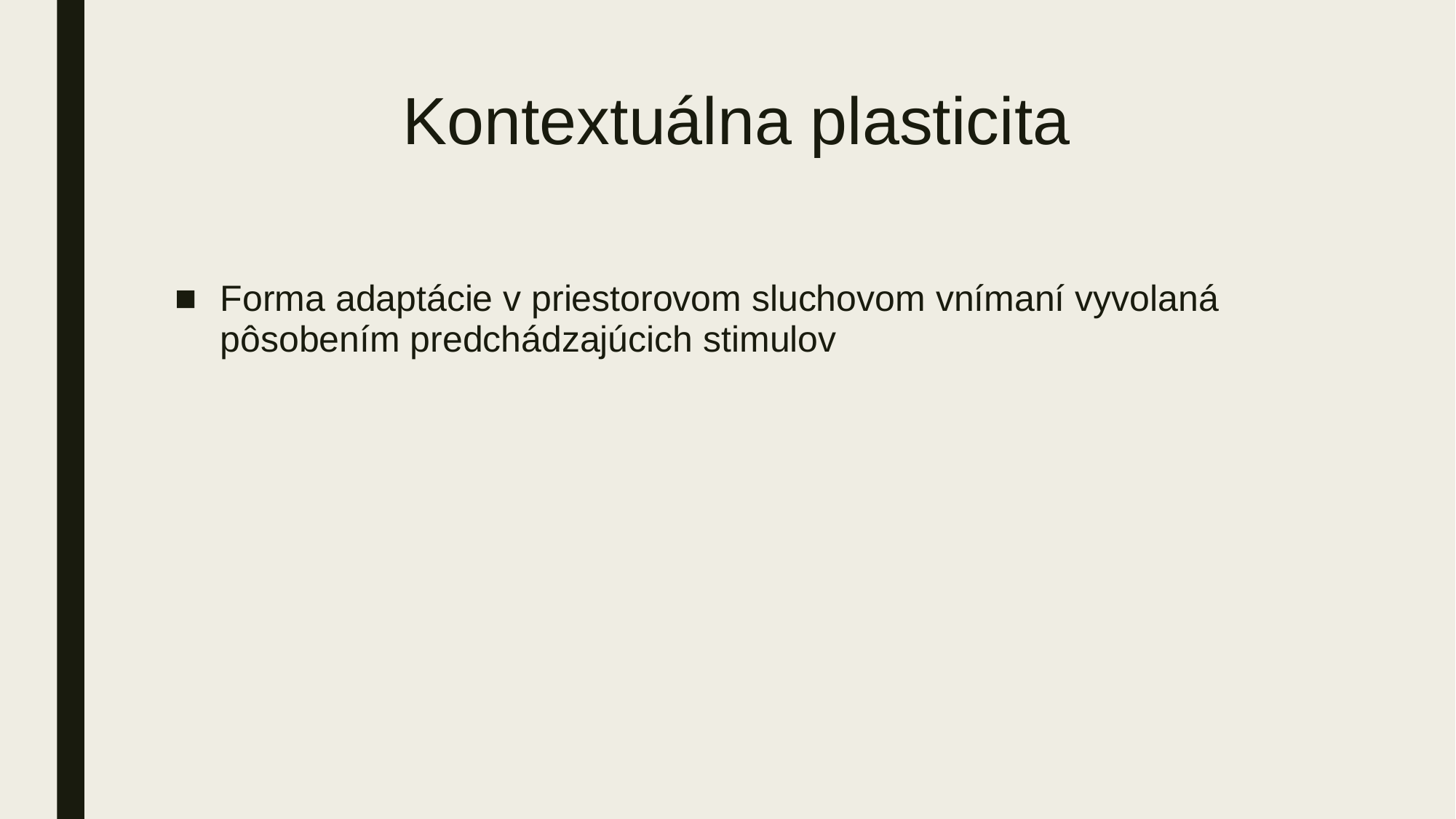

# Kontextuálna plasticita
Forma adaptácie v priestorovom sluchovom vnímaní vyvolaná pôsobením predchádzajúcich stimulov